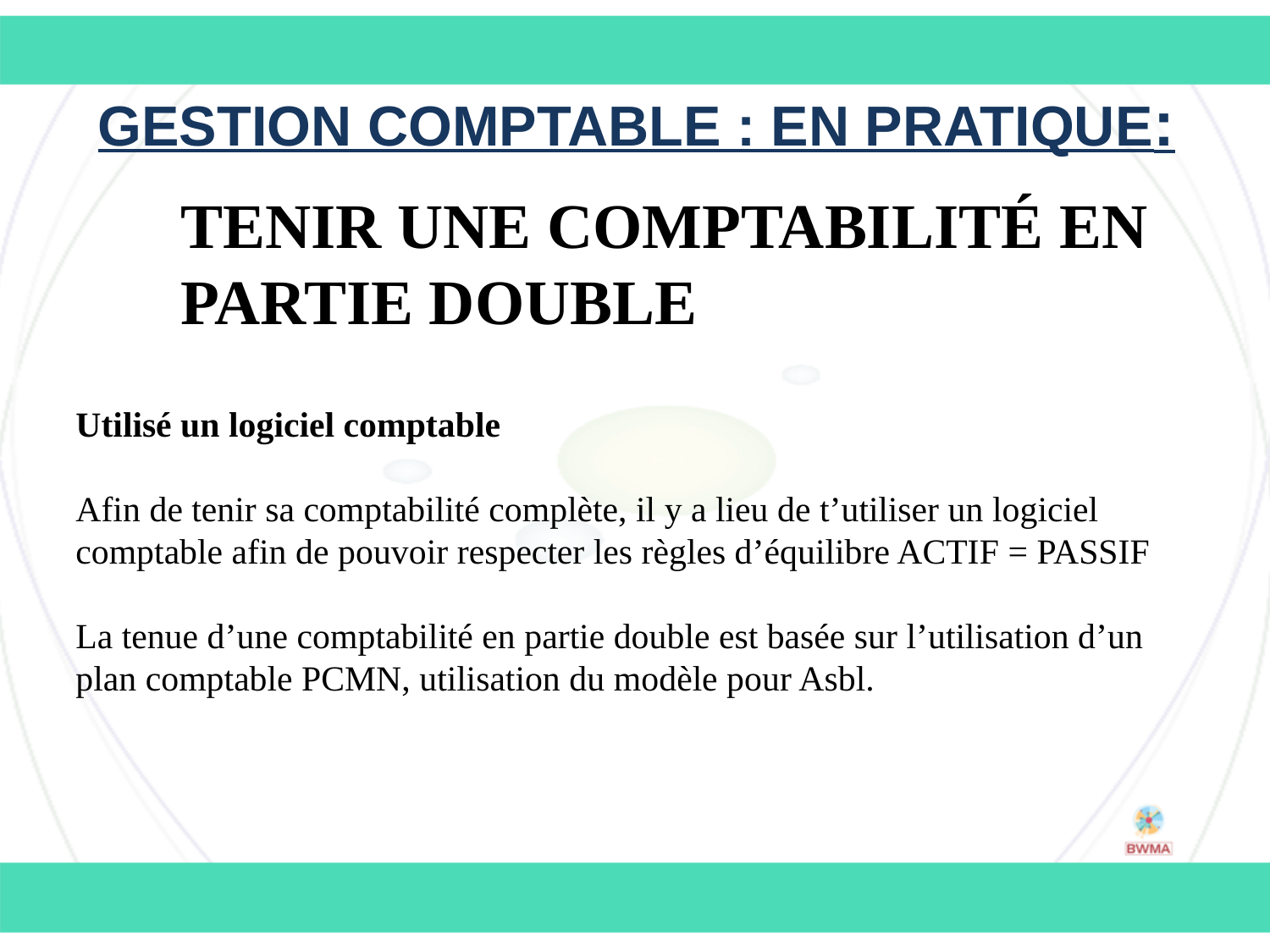

Gestion comptable : en pratique:
Tenir une comptabilité en partie double

Utilisé un logiciel comptable

Afin de tenir sa comptabilité complète, il y a lieu de t’utiliser un logiciel comptable afin de pouvoir respecter les règles d’équilibre ACTIF = PASSIF

La tenue d’une comptabilité en partie double est basée sur l’utilisation d’un plan comptable PCMN, utilisation du modèle pour Asbl.